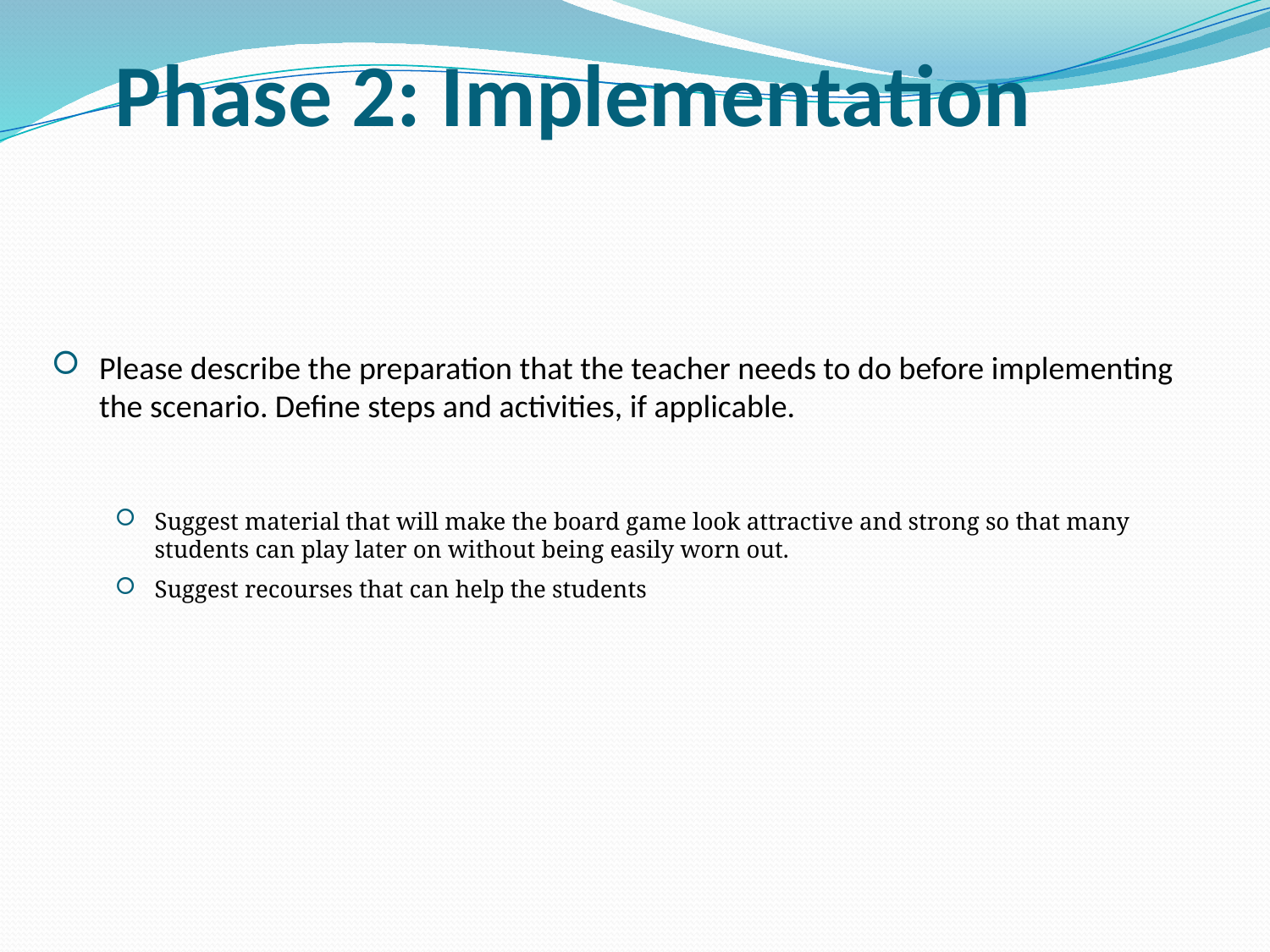

# Phase 2: Implementation
Please describe the preparation that the teacher needs to do before implementing the scenario. Define steps and activities, if applicable.

Suggest material that will make the board game look attractive and strong so that many students can play later on without being easily worn out.
Suggest recourses that can help the students